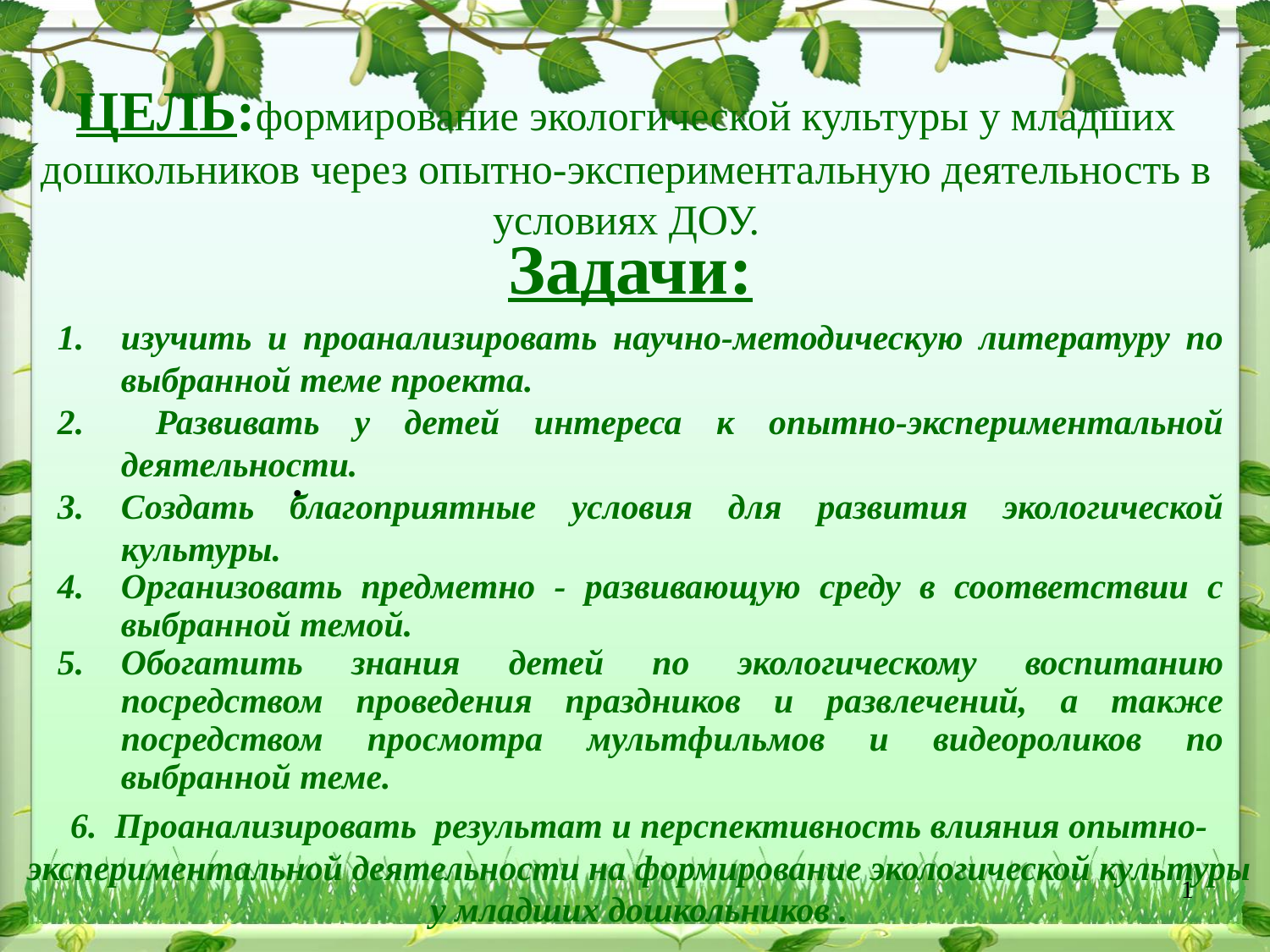

# ЦЕЛЬ:формирование экологической культуры у младших дошкольников через опытно-экспериментальную деятельность в условиях ДОУ.
Задачи:
изучить и проанализировать научно-методическую литературу по выбранной теме проекта.
 Развивать у детей интереса к опытно-экспериментальной деятельности.
Создать благоприятные условия для развития экологической культуры.
Организовать предметно - развивающую среду в соответствии с выбранной темой.
Обогатить знания детей по экологическому воспитанию посредством проведения праздников и развлечений, а также посредством просмотра мультфильмов и видеороликов по выбранной теме.

		.
6.  Проанализировать  результат и перспективность влияния опытно-экспериментальной деятельности на формирование экологической культуры у младших дошкольников .
1